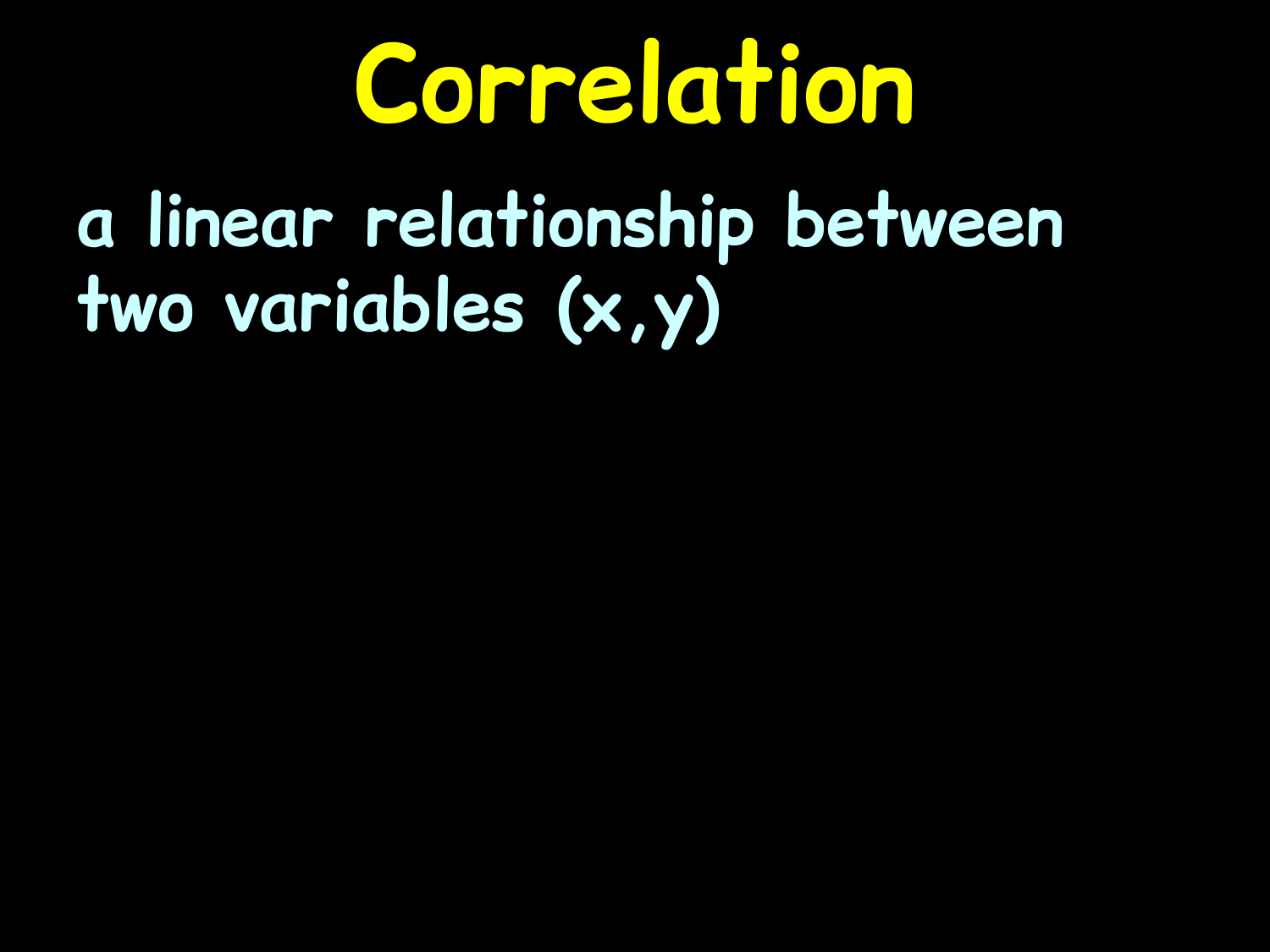

# Correlation
a linear relationship between two variables (x,y)